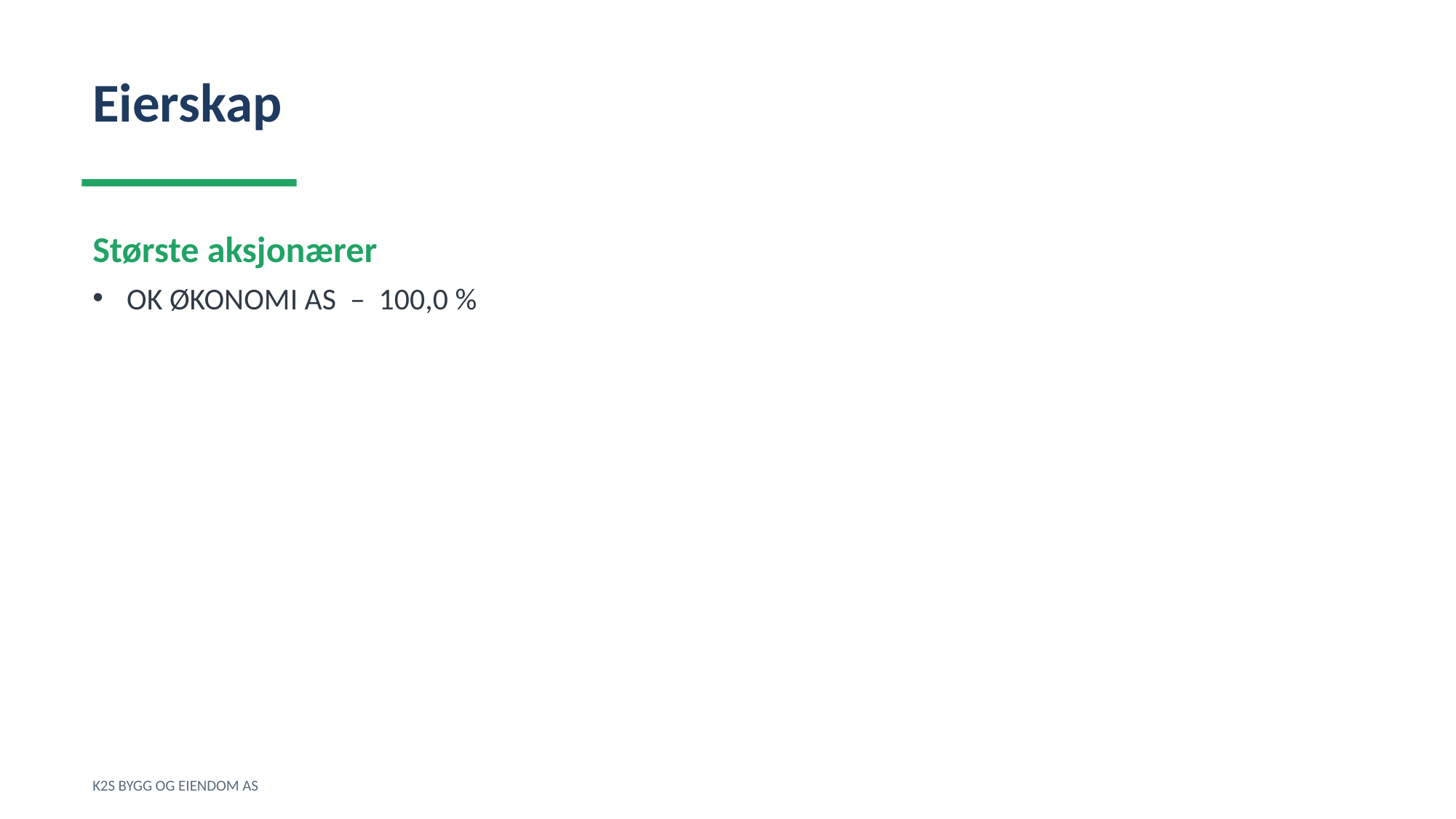

Eierskap

Største aksjonærer
OK ØKONOMI AS  –  100,0 %
K2S BYGG OG EIENDOM AS